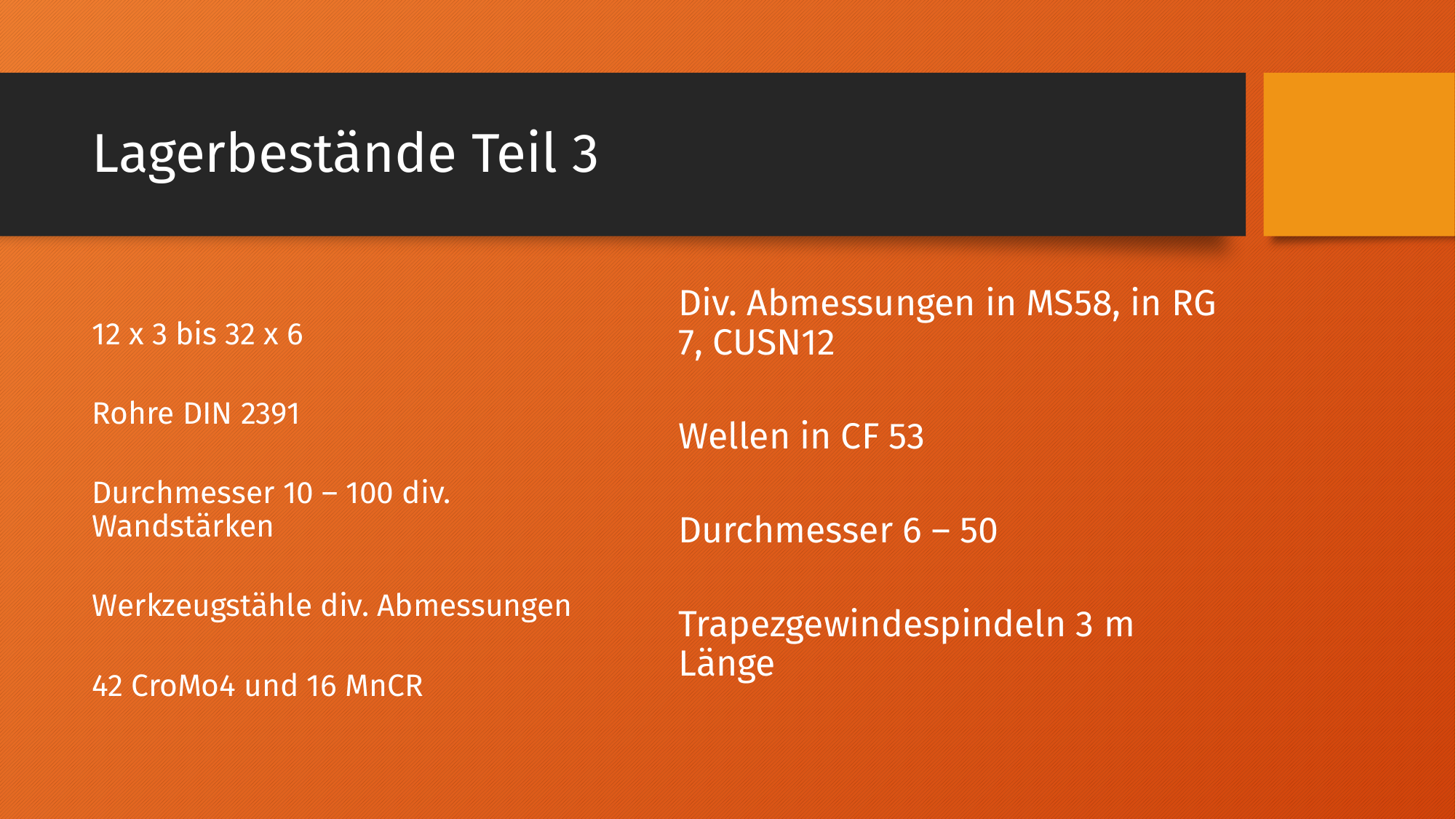

# Lagerbestände Teil 3
12 x 3 bis 32 x 6
Rohre DIN 2391
Durchmesser 10 – 100 div. Wandstärken
Werkzeugstähle div. Abmessungen
42 CroMo4 und 16 MnCR
Div. Abmessungen in MS58, in RG 7, CUSN12
Wellen in CF 53
Durchmesser 6 – 50
Trapezgewindespindeln 3 m Länge